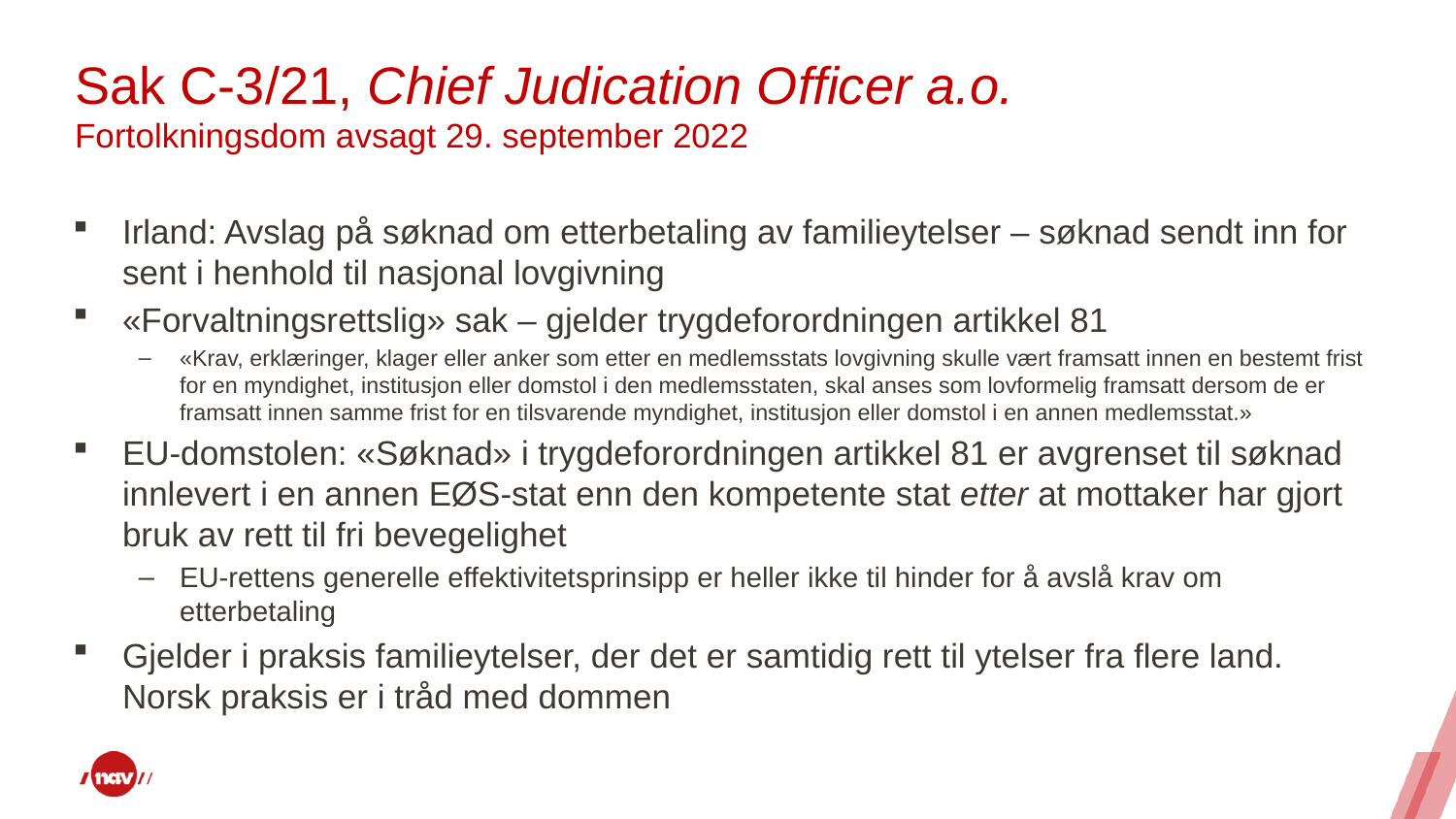

# Sak C-3/21, Chief Judication Officer a.o. Fortolkningsdom avsagt 29. september 2022
Irland: Avslag på søknad om etterbetaling av familieytelser – søknad sendt inn for sent i henhold til nasjonal lovgivning
«Forvaltningsrettslig» sak – gjelder trygdeforordningen artikkel 81
«Krav, erklæringer, klager eller anker som etter en medlemsstats lovgivning skulle vært framsatt innen en bestemt frist for en myndighet, institusjon eller domstol i den medlemsstaten, skal anses som lovformelig framsatt dersom de er framsatt innen samme frist for en tilsvarende myndighet, institusjon eller domstol i en annen medlemsstat.»
EU-domstolen: «Søknad» i trygdeforordningen artikkel 81 er avgrenset til søknad innlevert i en annen EØS-stat enn den kompetente stat etter at mottaker har gjort bruk av rett til fri bevegelighet
EU-rettens generelle effektivitetsprinsipp er heller ikke til hinder for å avslå krav om etterbetaling
Gjelder i praksis familieytelser, der det er samtidig rett til ytelser fra flere land. Norsk praksis er i tråd med dommen